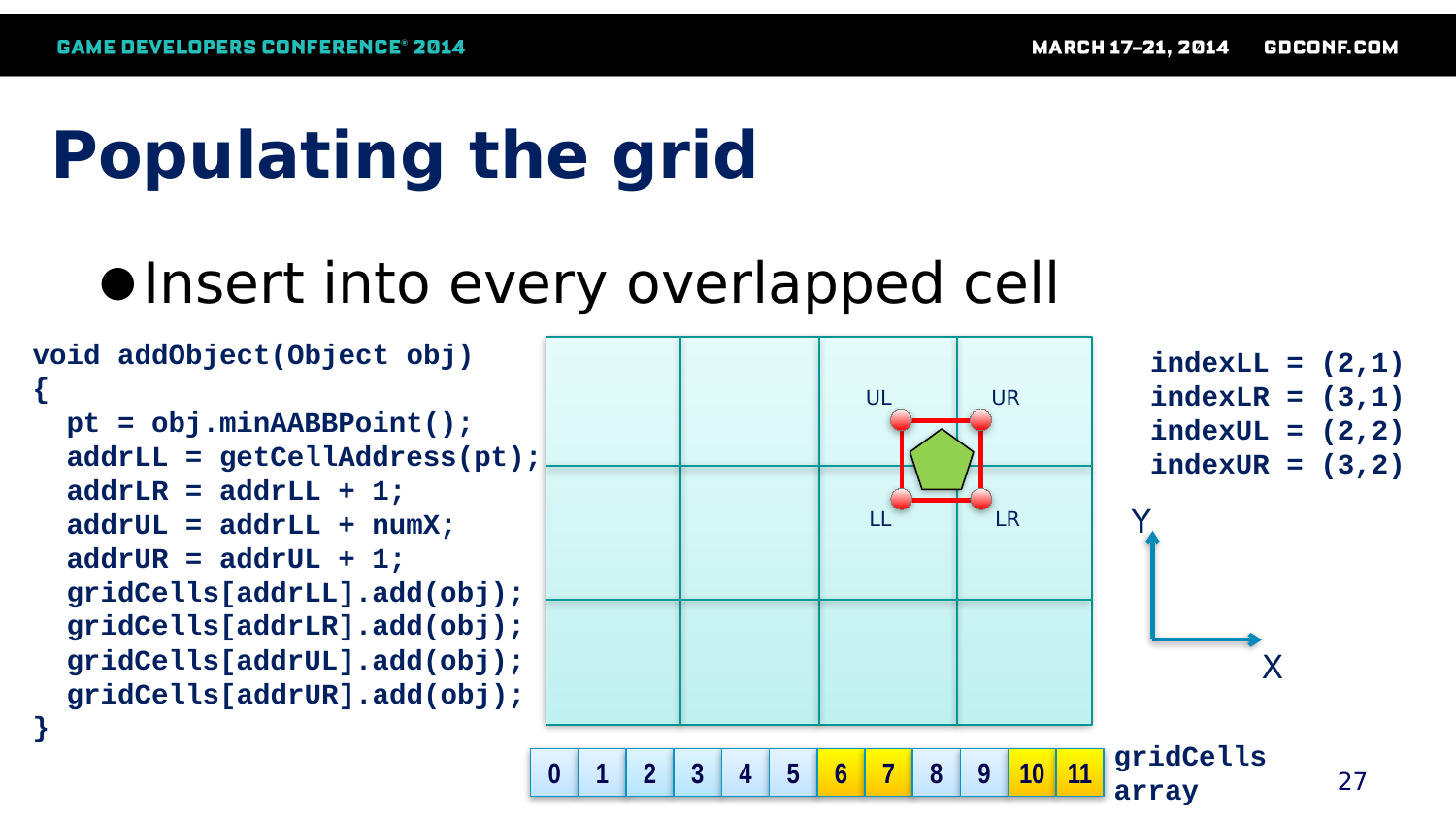

# Populating the grid
Insert into every overlapped cell
void addObject(Object obj)
{
  pt = obj.minAABBPoint();
  addrLL = getCellAddress(pt);
  addrLR = addrLL + 1;
  addrUL = addrLL + numX;
  addrUR = addrUL + 1;
  gridCells[addrLL].add(obj);
  gridCells[addrLR].add(obj);
  gridCells[addrUL].add(obj);
  gridCells[addrUR].add(obj);
}

indexLL = (2,1)
indexLR = (3,1)
indexUL = (2,2)
indexUR = (3,2)
UR
UL

Y
X
LR
LL
gridCells
array
0
1
2
3
4
5
6
7
8
9
10
11
27